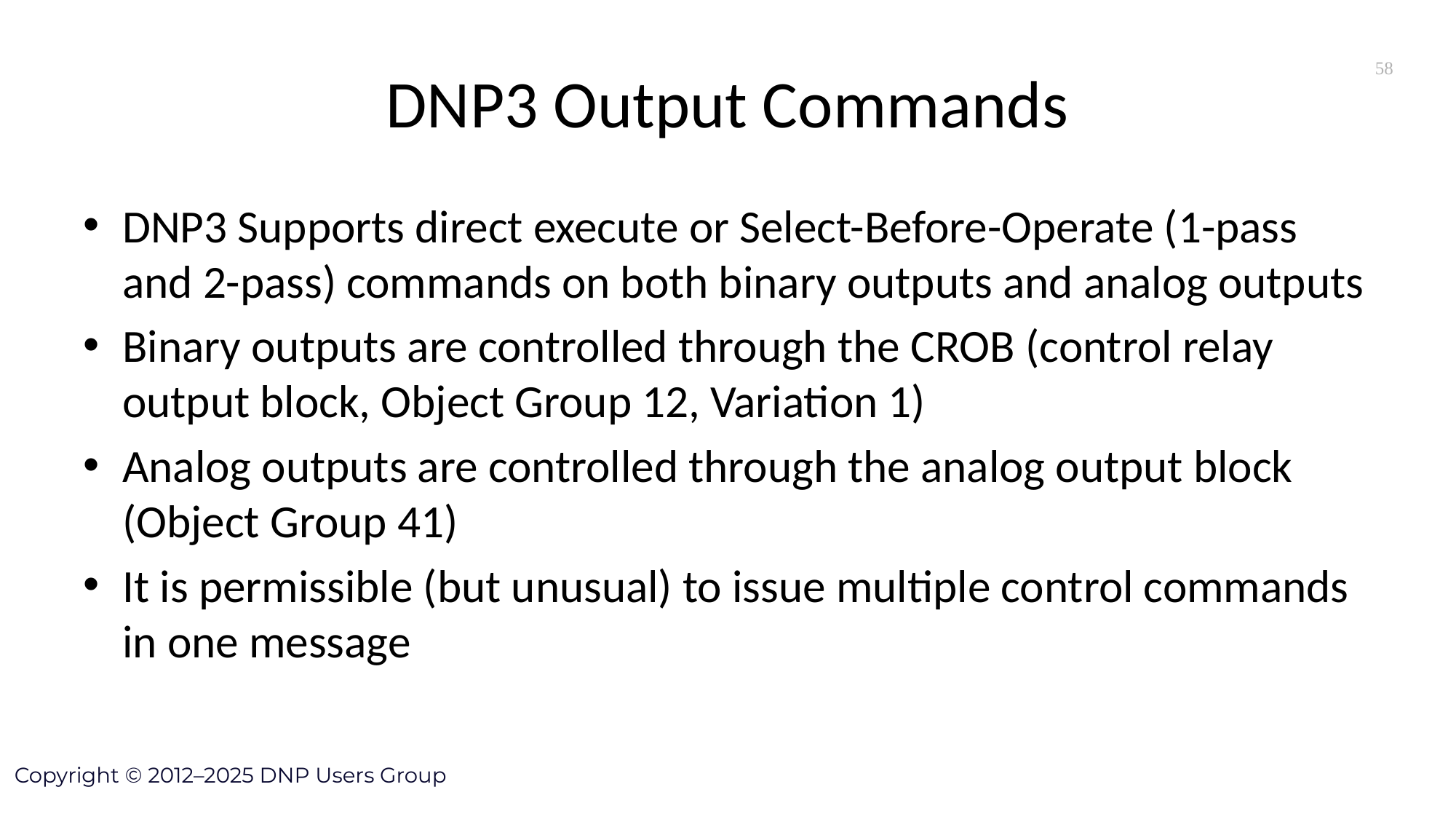

# DNP3 Output Commands
58
DNP3 Supports direct execute or Select-Before-Operate (1-pass and 2-pass) commands on both binary outputs and analog outputs
Binary outputs are controlled through the CROB (control relay output block, Object Group 12, Variation 1)
Analog outputs are controlled through the analog output block (Object Group 41)
It is permissible (but unusual) to issue multiple control commands in one message